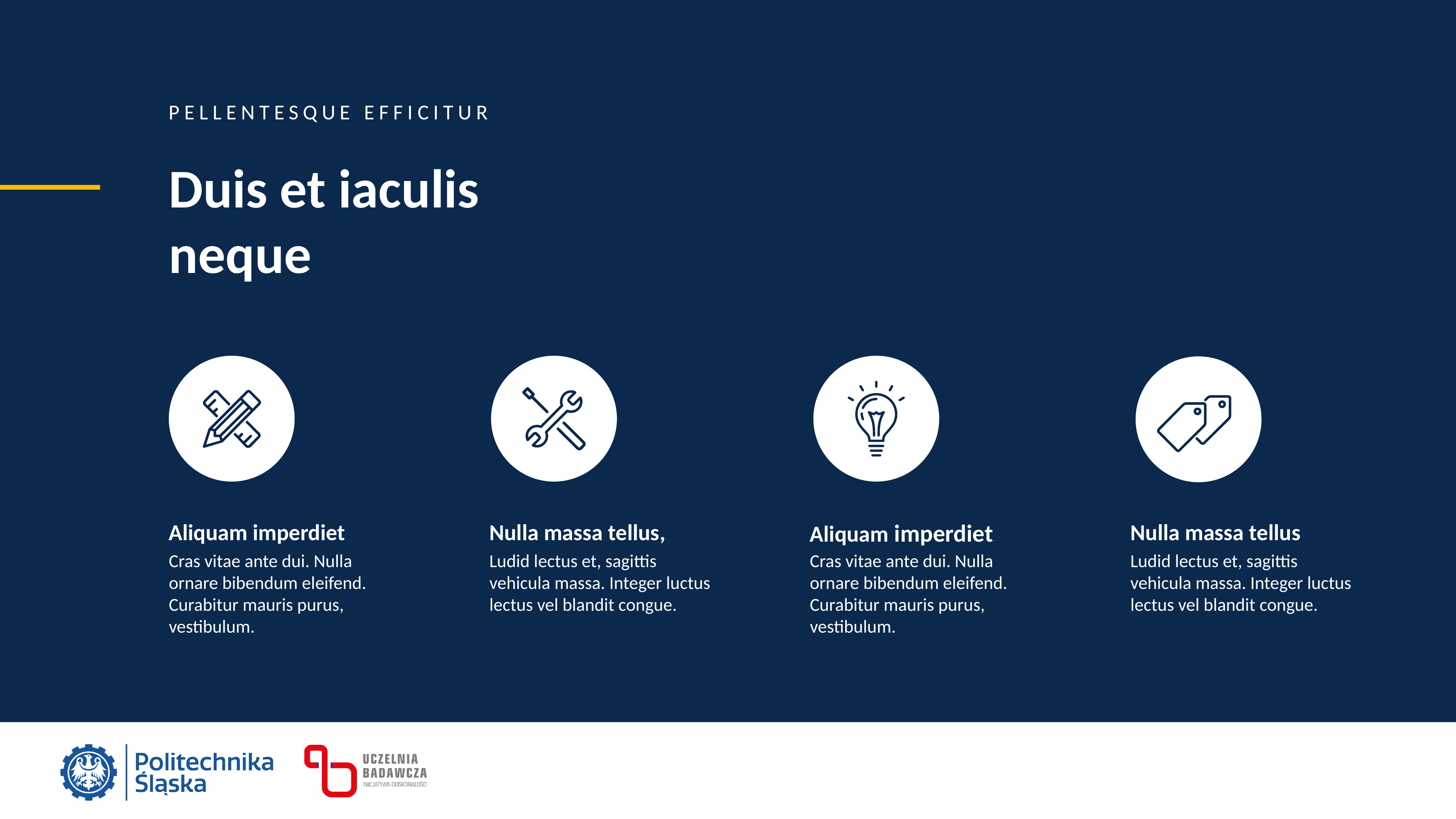

Pellentesque efficitur
Duis et iaculis
neque

Aliquam imperdiet
Cras vitae ante dui. Nulla ornare bibendum eleifend. Curabitur mauris purus, vestibulum.
Nulla massa tellus,
Ludid lectus et, sagittis vehicula massa. Integer luctus lectus vel blandit congue.
Aliquam imperdiet
Cras vitae ante dui. Nulla ornare bibendum eleifend. Curabitur mauris purus, vestibulum.
Nulla massa tellus
Ludid lectus et, sagittis vehicula massa. Integer luctus lectus vel blandit congue.